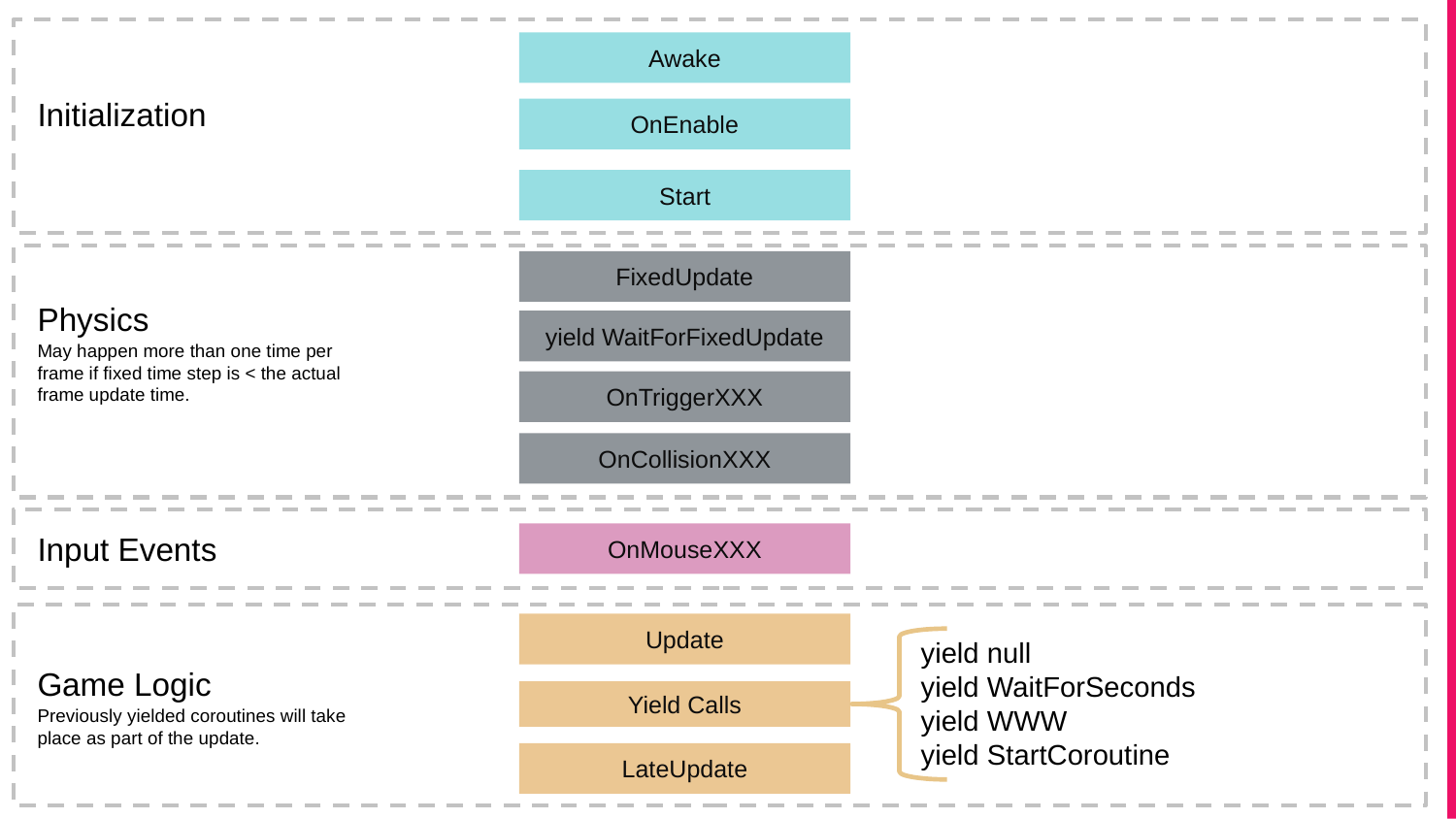

Awake
Initialization
OnEnable
Start

FixedUpdate
Physics
yield WaitForFixedUpdate
May happen more than one time per frame if fixed time step is < the actual frame update time.
OnTriggerXXX
OnCollisionXXX

Input Events
OnMouseXXX

Update
yield null
yield WaitForSeconds
yield WWW
yield StartCoroutine

Game Logic
Yield Calls
Previously yielded coroutines will take place as part of the update.
LateUpdate